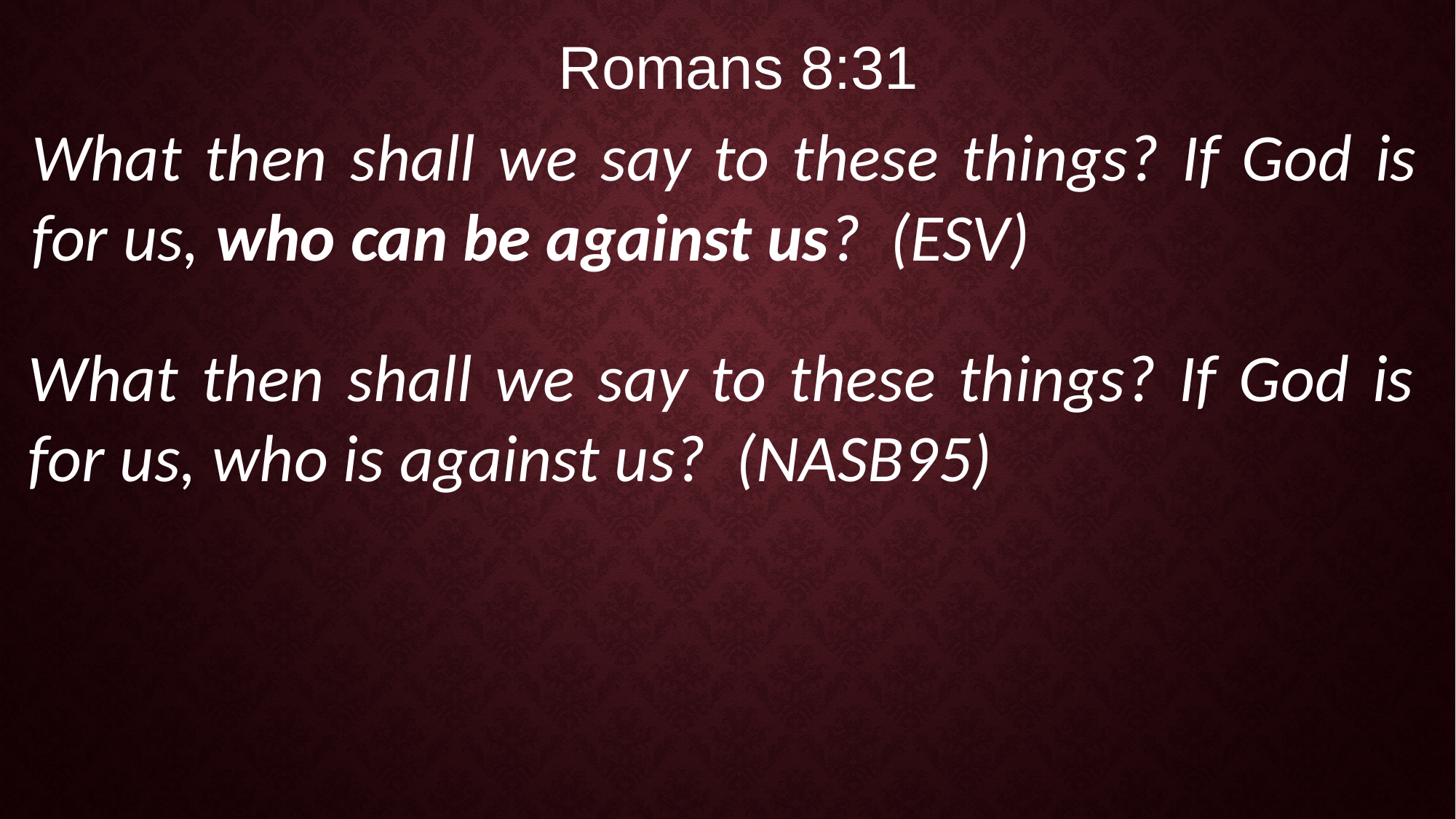

Romans 8:31
What then shall we say to these things? If God is for us, who can be against us?  (ESV)
What then shall we say to these things? If God is for us, who is against us?  (NASB95)